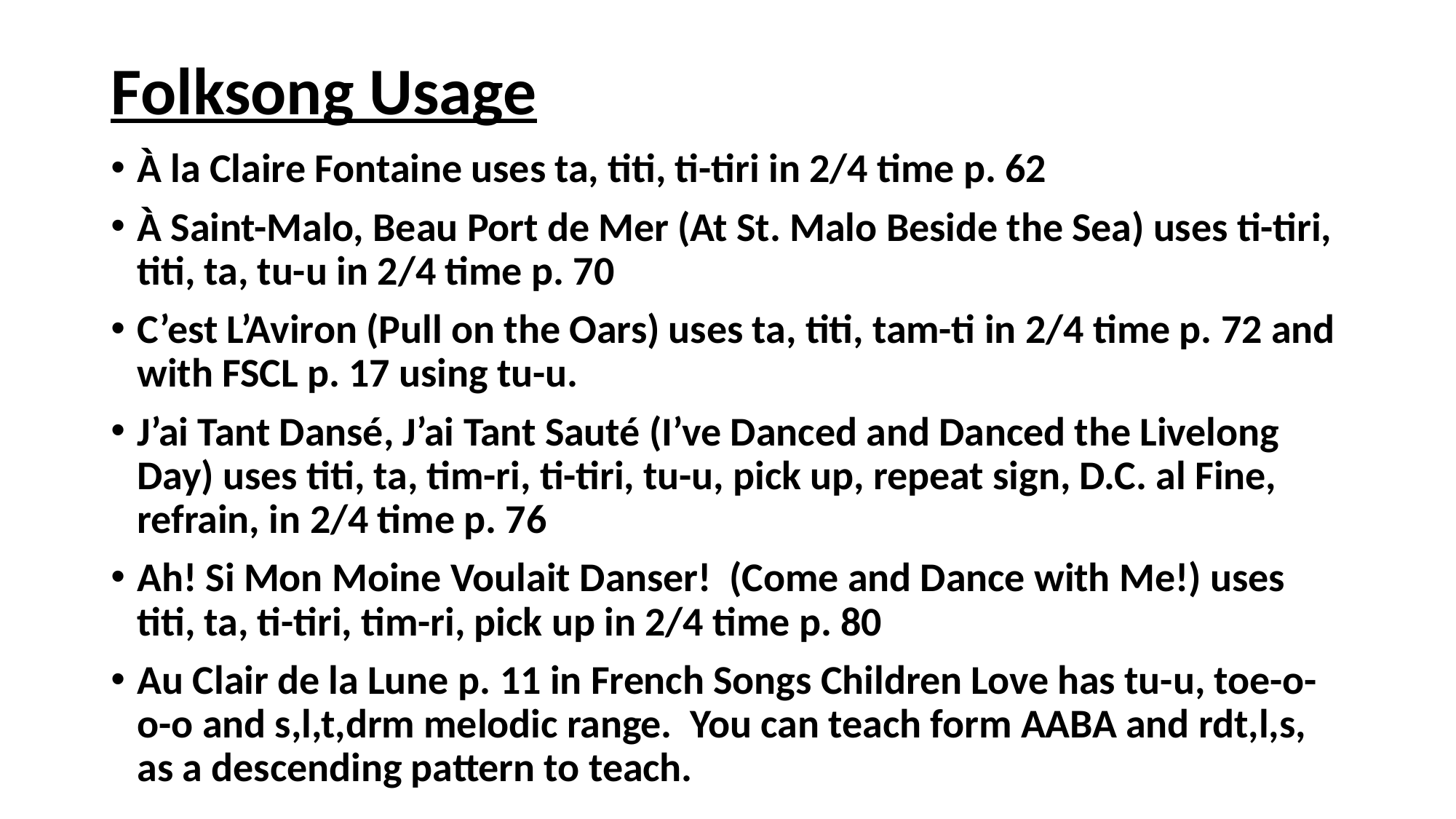

# Folksong Usage
À la Claire Fontaine uses ta, titi, ti-tiri in 2/4 time p. 62
À Saint-Malo, Beau Port de Mer (At St. Malo Beside the Sea) uses ti-tiri, titi, ta, tu-u in 2/4 time p. 70
C’est L’Aviron (Pull on the Oars) uses ta, titi, tam-ti in 2/4 time p. 72 and with FSCL p. 17 using tu-u.
J’ai Tant Dansé, J’ai Tant Sauté (I’ve Danced and Danced the Livelong Day) uses titi, ta, tim-ri, ti-tiri, tu-u, pick up, repeat sign, D.C. al Fine, refrain, in 2/4 time p. 76
Ah! Si Mon Moine Voulait Danser!  (Come and Dance with Me!) uses titi, ta, ti-tiri, tim-ri, pick up in 2/4 time p. 80
Au Clair de la Lune p. 11 in French Songs Children Love has tu-u, toe-o-o-o and s,l,t,drm melodic range.  You can teach form AABA and rdt,l,s, as a descending pattern to teach.